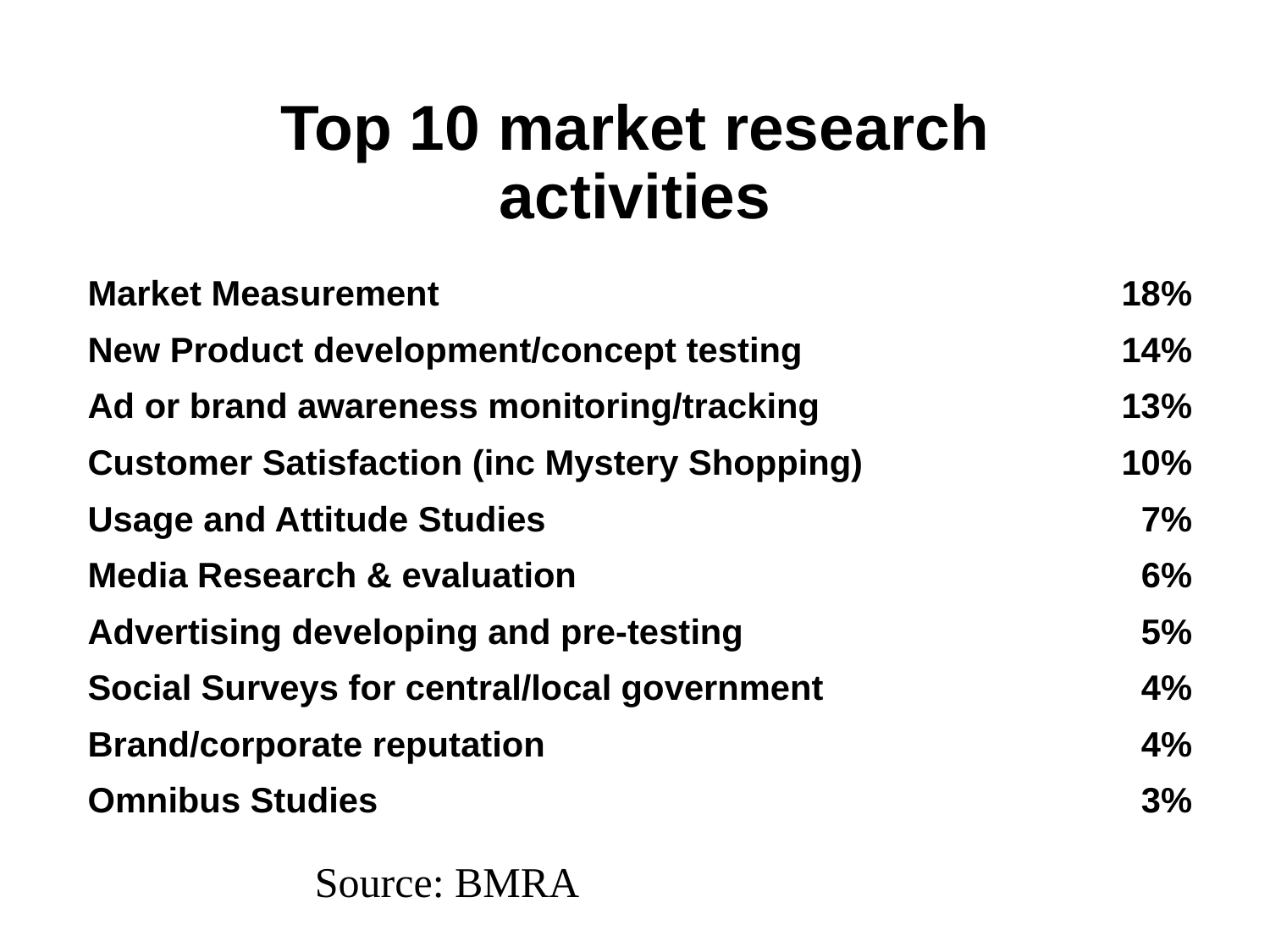

# Top 10 market research activities
| Market Measurement | 18% |
| --- | --- |
| New Product development/concept testing | 14% |
| Ad or brand awareness monitoring/tracking | 13% |
| Customer Satisfaction (inc Mystery Shopping) | 10% |
| Usage and Attitude Studies | 7% |
| Media Research & evaluation | 6% |
| Advertising developing and pre-testing | 5% |
| Social Surveys for central/local government | 4% |
| Brand/corporate reputation | 4% |
| Omnibus Studies | 3% |
Source: BMRA